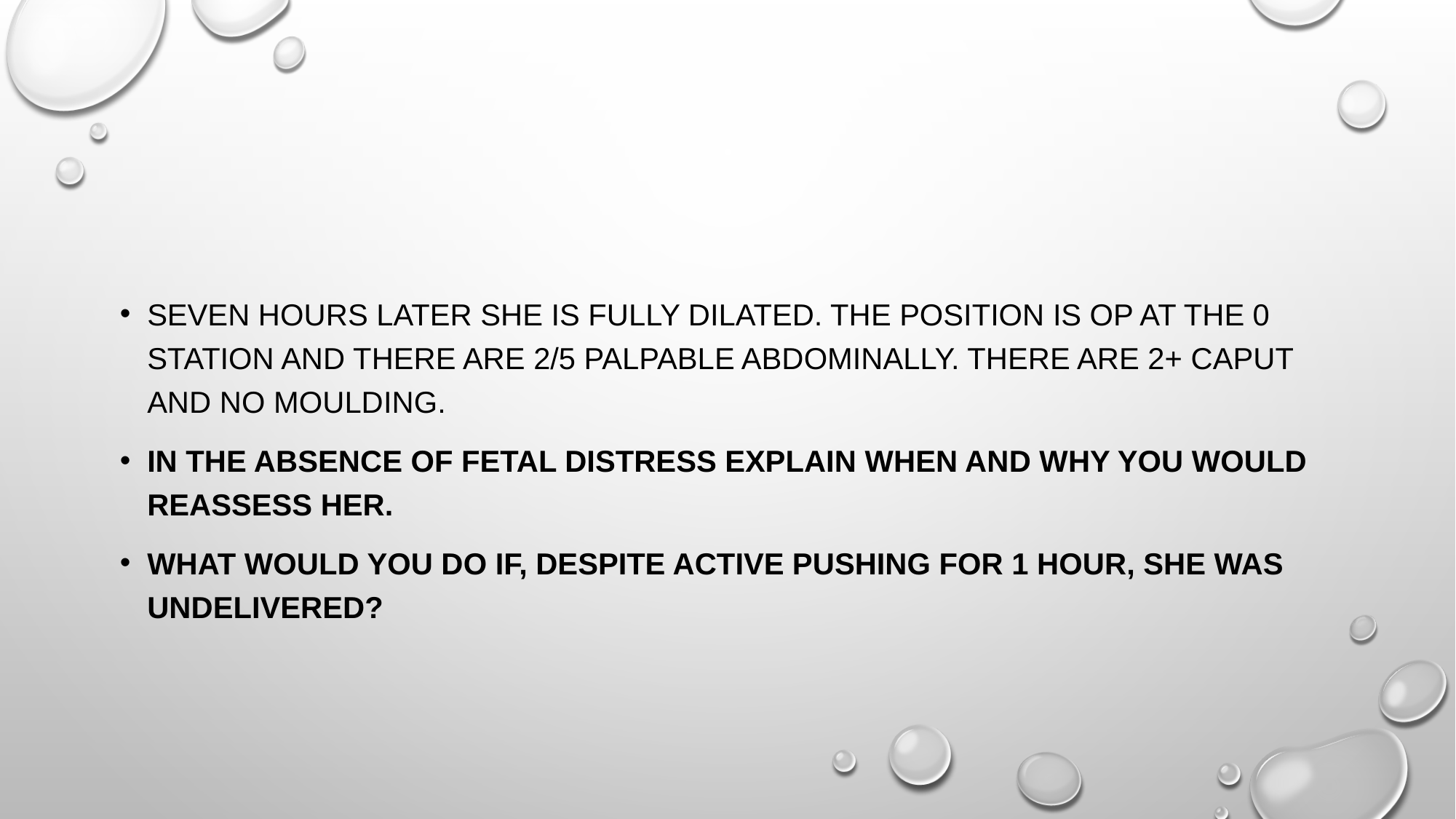

#
Seven hours later she is fully dilated. The position is OP at the 0 station and there are 2/5 palpable abdominally. There are 2+ caput and no moulding.
In the absence of fetal distress explain when and why you would reassess her.
What would you do if, despite active pushing for 1 hour, she was undelivered?